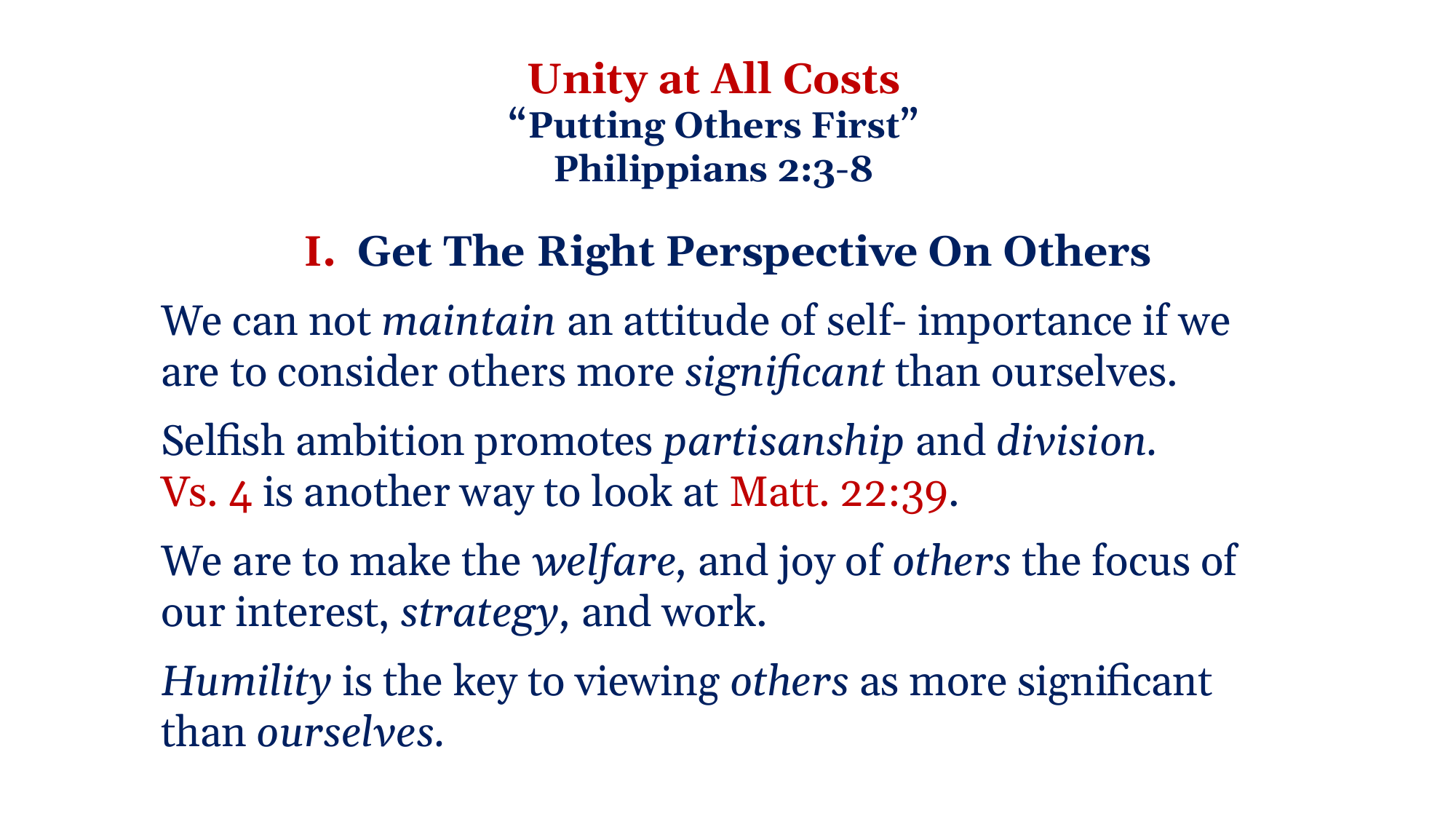

Unity at All Costs
“Putting Others First”
Philippians 2:3-8
I.  Get The Right Perspective On Others

We can not maintain an attitude of self- importance if we are to consider others more significant than ourselves.

Selfish ambition promotes partisanship and division.
Vs. 4 is another way to look at Matt. 22:39.

We are to make the welfare, and joy of others the focus of our interest, strategy, and work.

Humility is the key to viewing others as more significant than ourselves.